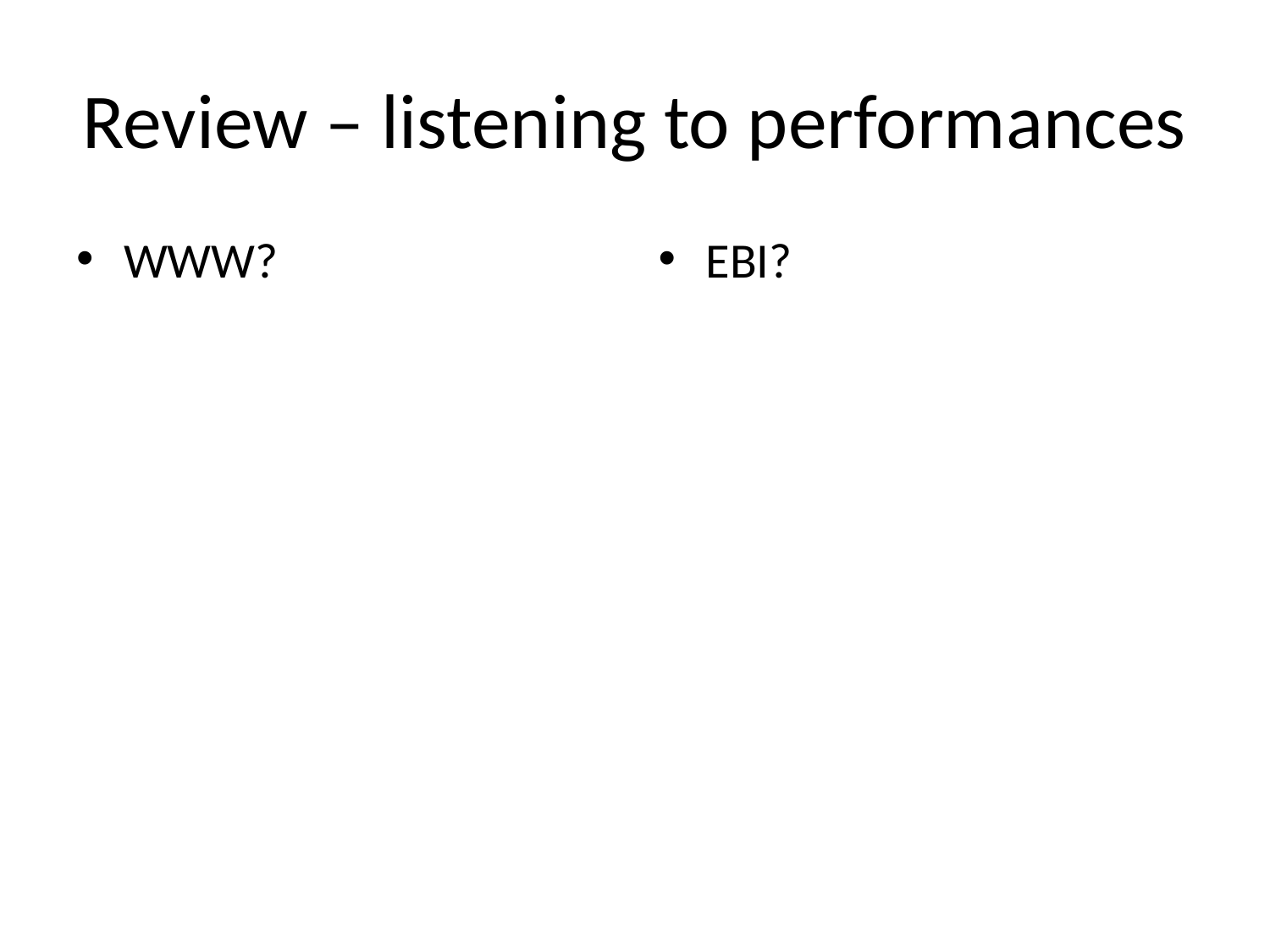

# Review – listening to performances
WWW?
EBI?